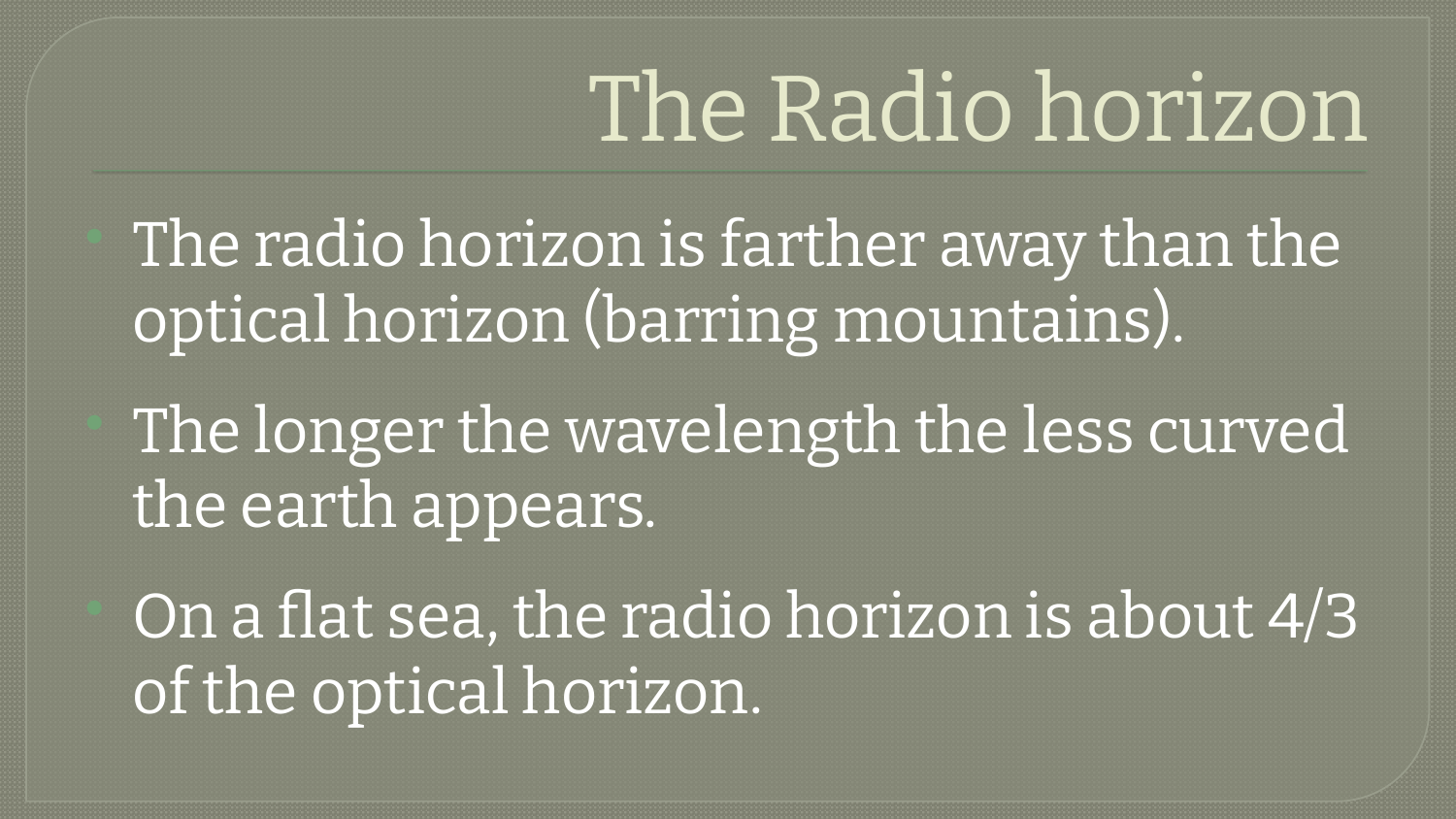

# The Radio horizon
The radio horizon is farther away than the optical horizon (barring mountains).
The longer the wavelength the less curved the earth appears.
On a flat sea, the radio horizon is about 4/3 of the optical horizon.